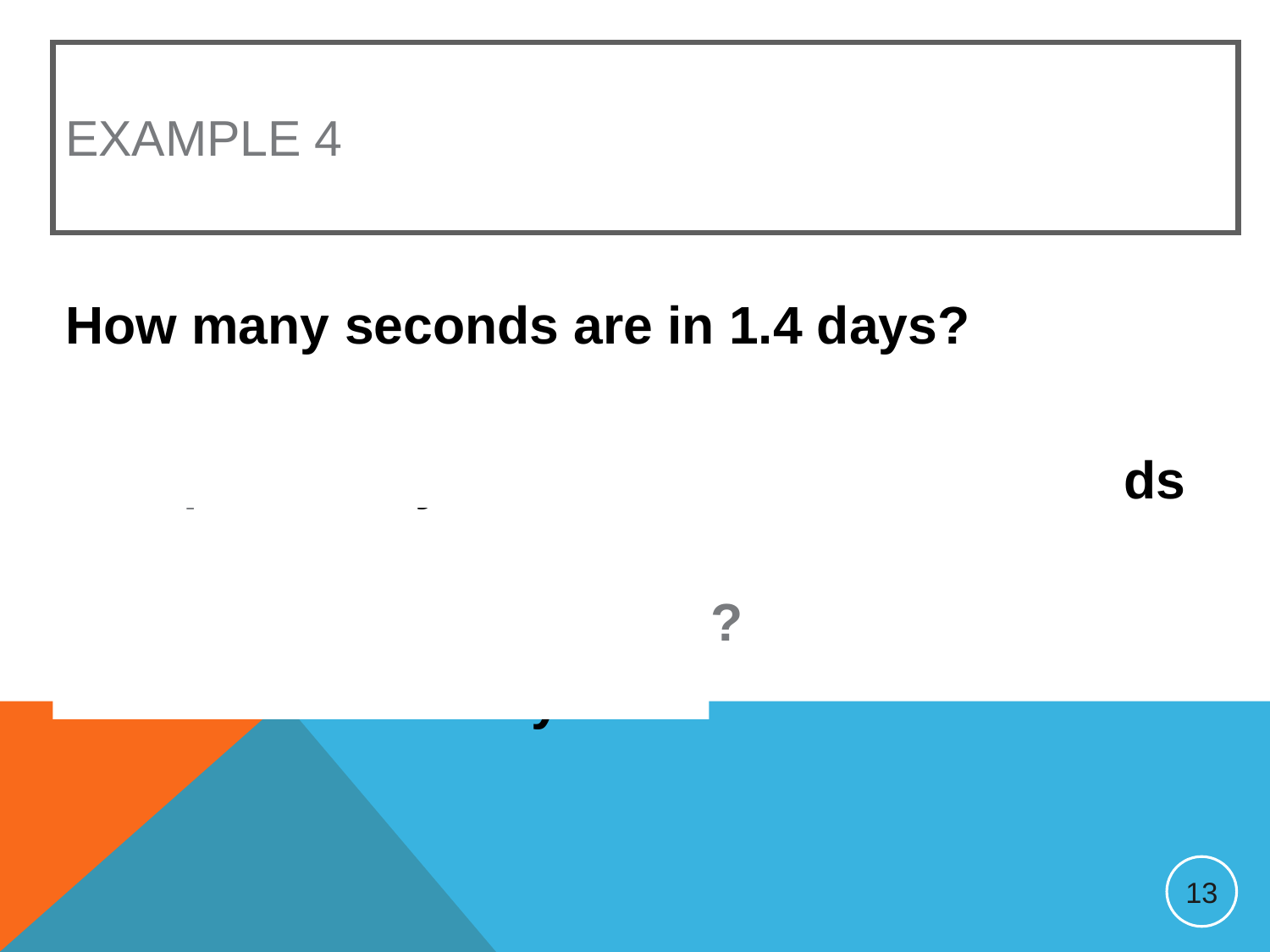

# Example 4

How many seconds are in 1.4 days?

Unit plan:   days        hr         min       seconds

1.4 days   x   24 hr     x    ??
			    1 day

13